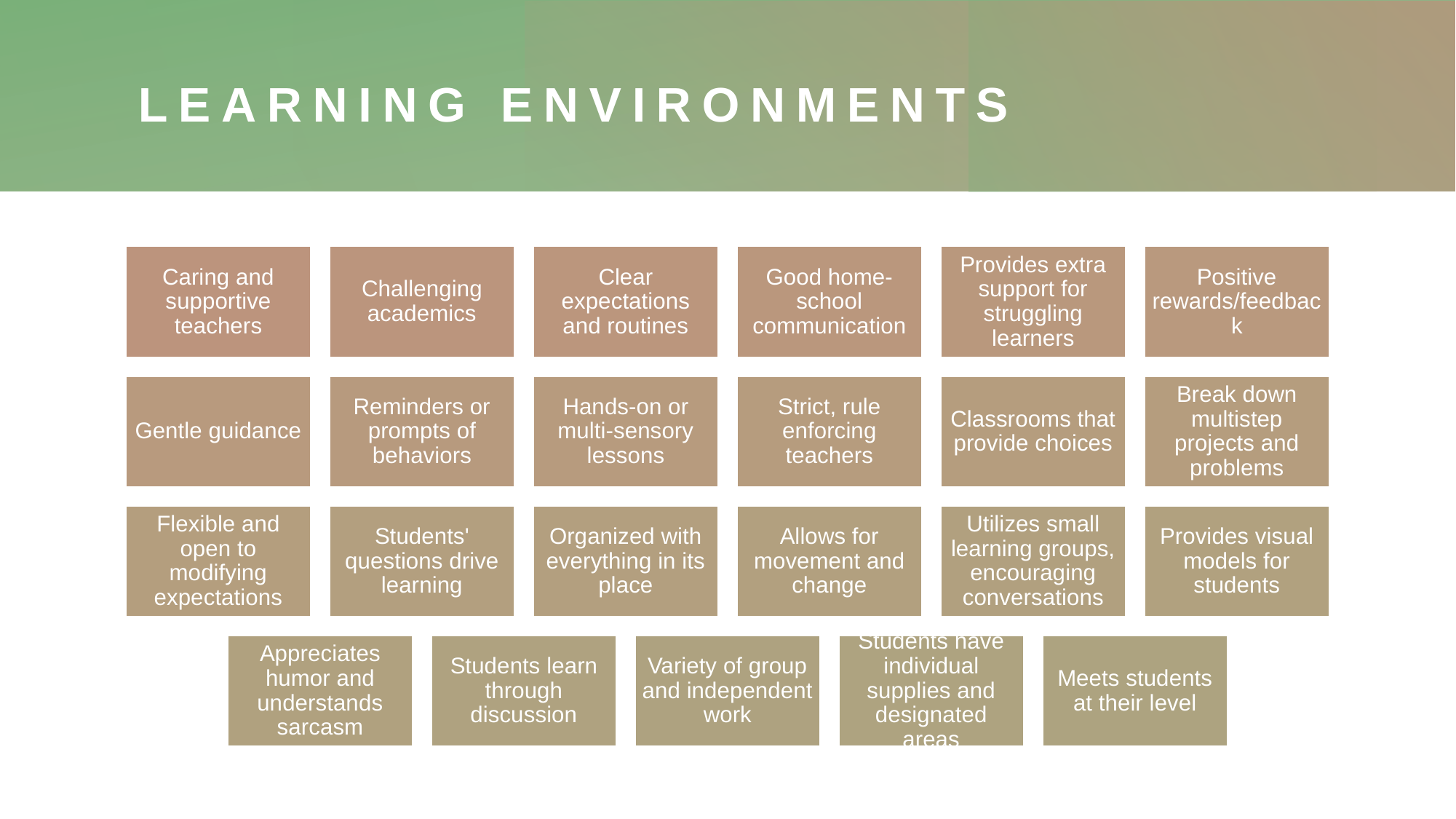

# Learning Environments
Caring and supportive teachers
Challenging academics
Clear expectations and routines
Good home-school communication
Provides extra support for struggling learners
Positive rewards/feedback
Gentle guidance
Reminders or prompts of behaviors
Hands-on or multi-sensory lessons
Strict, rule enforcing teachers
Classrooms that provide choices
Break down multistep projects and problems
Flexible and open to modifying expectations
Students' questions drive learning
Organized with everything in its place
Allows for movement and change
Utilizes small learning groups, encouraging conversations
Provides visual models for students
Appreciates humor and understands sarcasm
Students learn through discussion
Variety of group and independent work
Students have individual supplies and designated areas
Meets students at their level